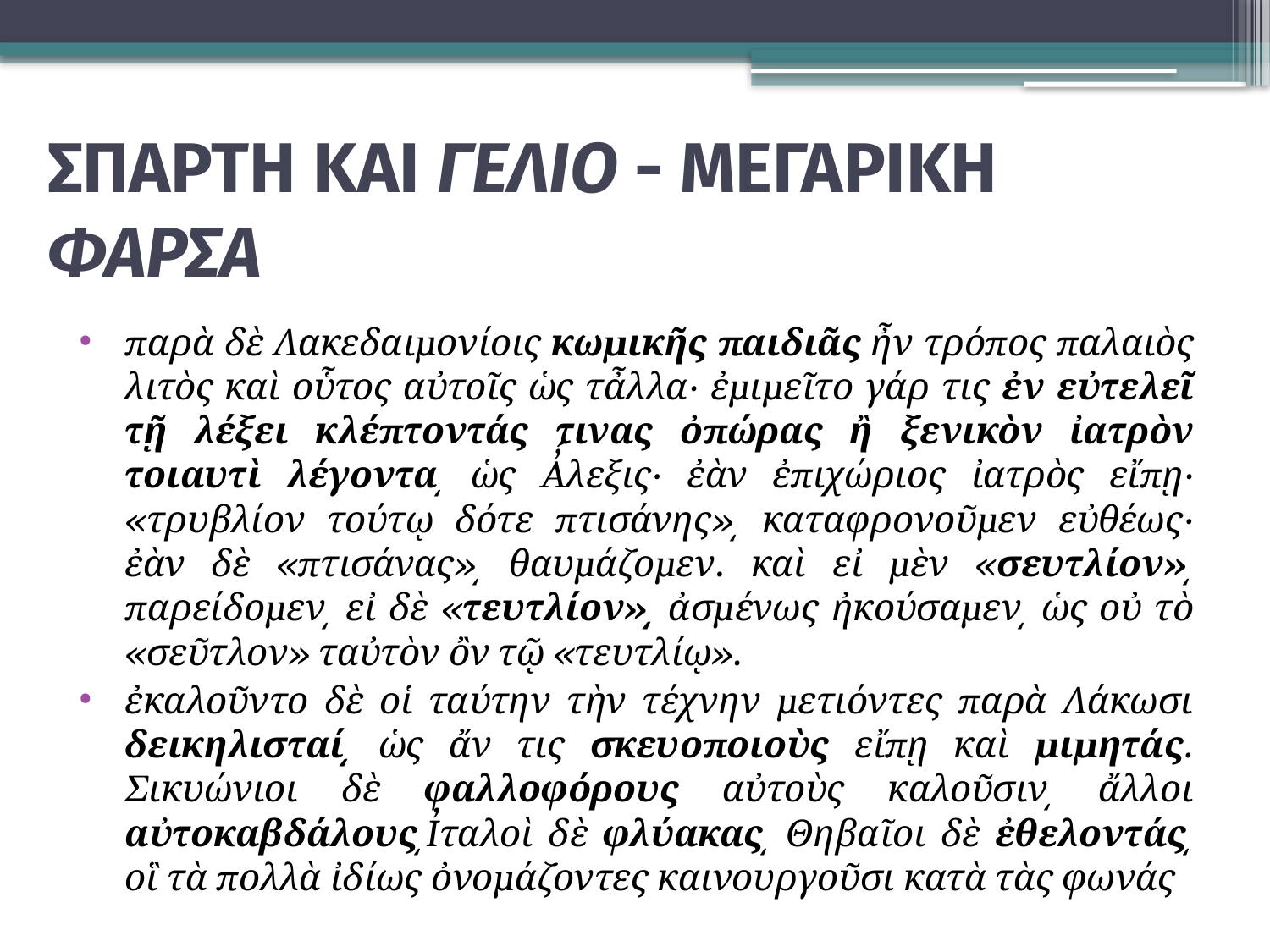

# ΣΠΑΡΤΗ ΚΑΙ ΓΕΛΙΟ - ΜΕΓΑΡΙΚΗ ΦΑΡΣΑ
παρὰ δὲ Λακεδαιμονίοις κωμικῆς παιδιᾶς ἦν τρόπος παλαιὸς λιτὸς καὶ οὗτος αὐτοῖς ὡς τἆλλα· ἐμιμεῖτο γάρ τις ἐν εὐτελεῖ τῇ λέξει κλέπτοντάς τινας ὀπώρας ἢ ξενικὸν ἰατρὸν τοιαυτὶ λέγοντα͵ ὡς Ἄλεξις· ἐὰν ἐπιχώριος ἰατρὸς εἴπῃ· «τρυβλίον τούτῳ δότε πτισάνης»͵ καταφρονοῦμεν εὐθέως· ἐὰν δὲ «πτισάνας»͵ θαυμάζομεν. καὶ εἰ μὲν «σευτλίον»͵ παρείδομεν͵ εἰ δὲ «τευτλίον»͵ ἀσμένως ἠκούσαμεν͵ ὡς οὐ τὸ «σεῦτλον» ταὐτὸν ὂν τῷ «τευτλίῳ».
ἐκαλοῦντο δὲ οἱ ταύτην τὴν τέχνην μετιόντες παρὰ Λάκωσι δεικηλισταί͵ ὡς ἄν τις σκευοποιοὺς εἴπῃ καὶ μιμητάς. Σικυώνιοι δὲ φαλλοφόρους αὐτοὺς καλοῦσιν͵ ἄλλοι αὐτοκαβδάλους͵Ἰταλοὶ δὲ φλύακας͵ Θηβαῖοι δὲ ἐθελοντάς͵ οἳ τὰ πολλὰ ἰδίως ὀνομάζοντες καινουργοῦσι κατὰ τὰς φωνάς